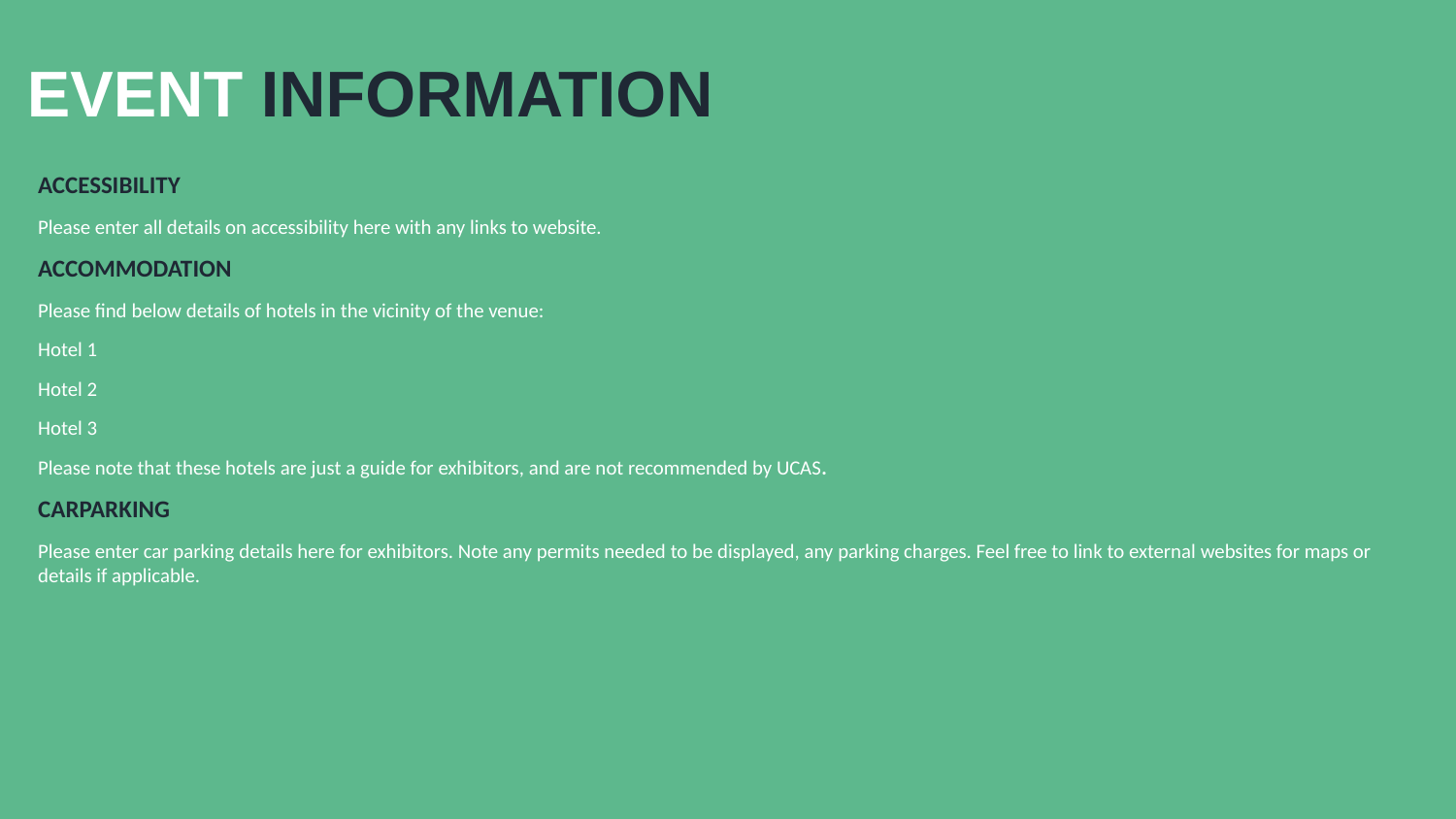

# EVENT INFORMATION
ACCESSIBILITY
Please enter all details on accessibility here with any links to website.
ACCOMMODATION
Please find below details of hotels in the vicinity of the venue:
Hotel 1
Hotel 2
Hotel 3
Please note that these hotels are just a guide for exhibitors, and are not recommended by UCAS.
CARPARKING
Please enter car parking details here for exhibitors. Note any permits needed to be displayed, any parking charges. Feel free to link to external websites for maps or details if applicable.